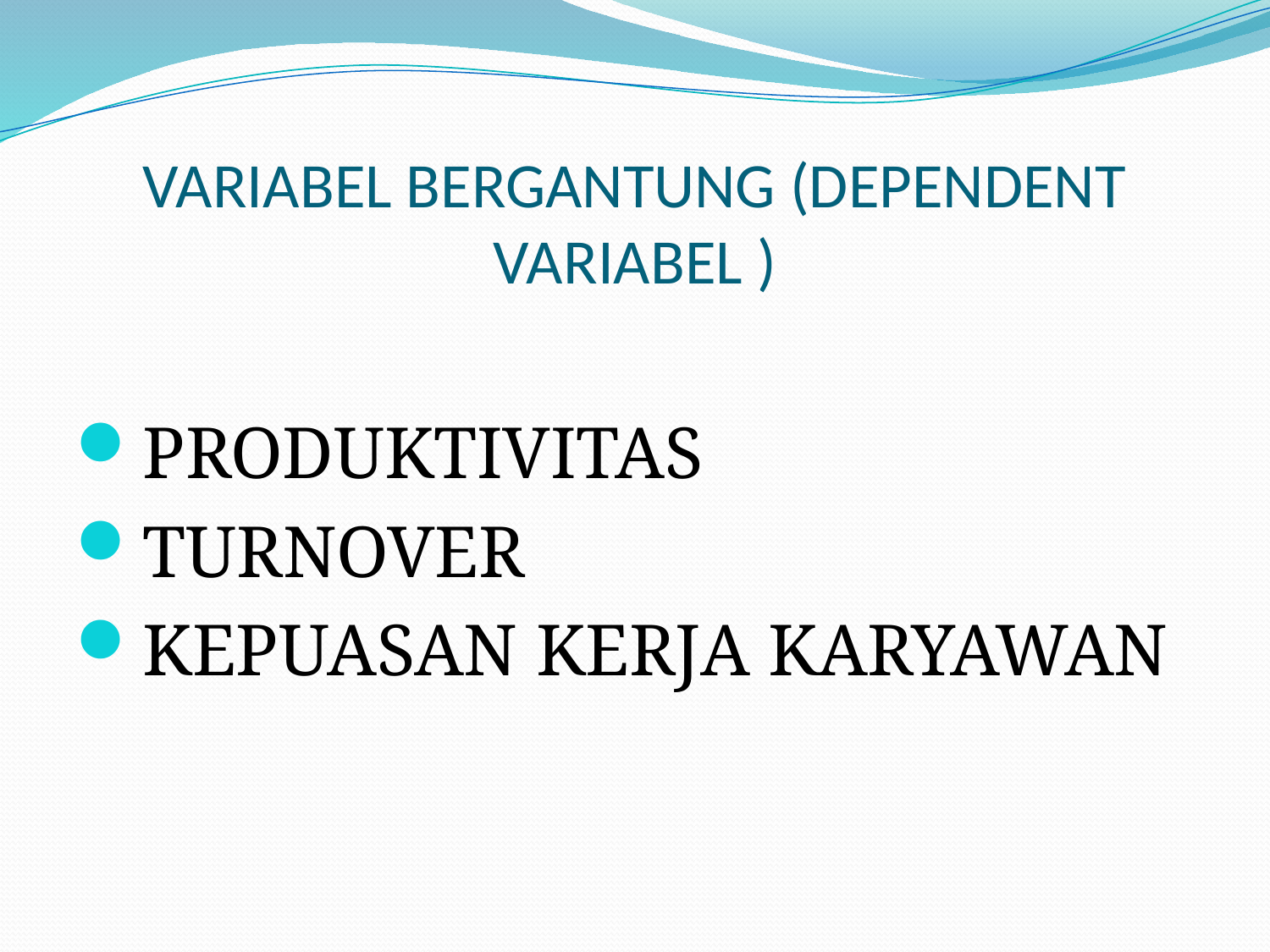

# VARIABEL BERGANTUNG (DEPENDENT VARIABEL )
PRODUKTIVITAS
TURNOVER
KEPUASAN KERJA KARYAWAN